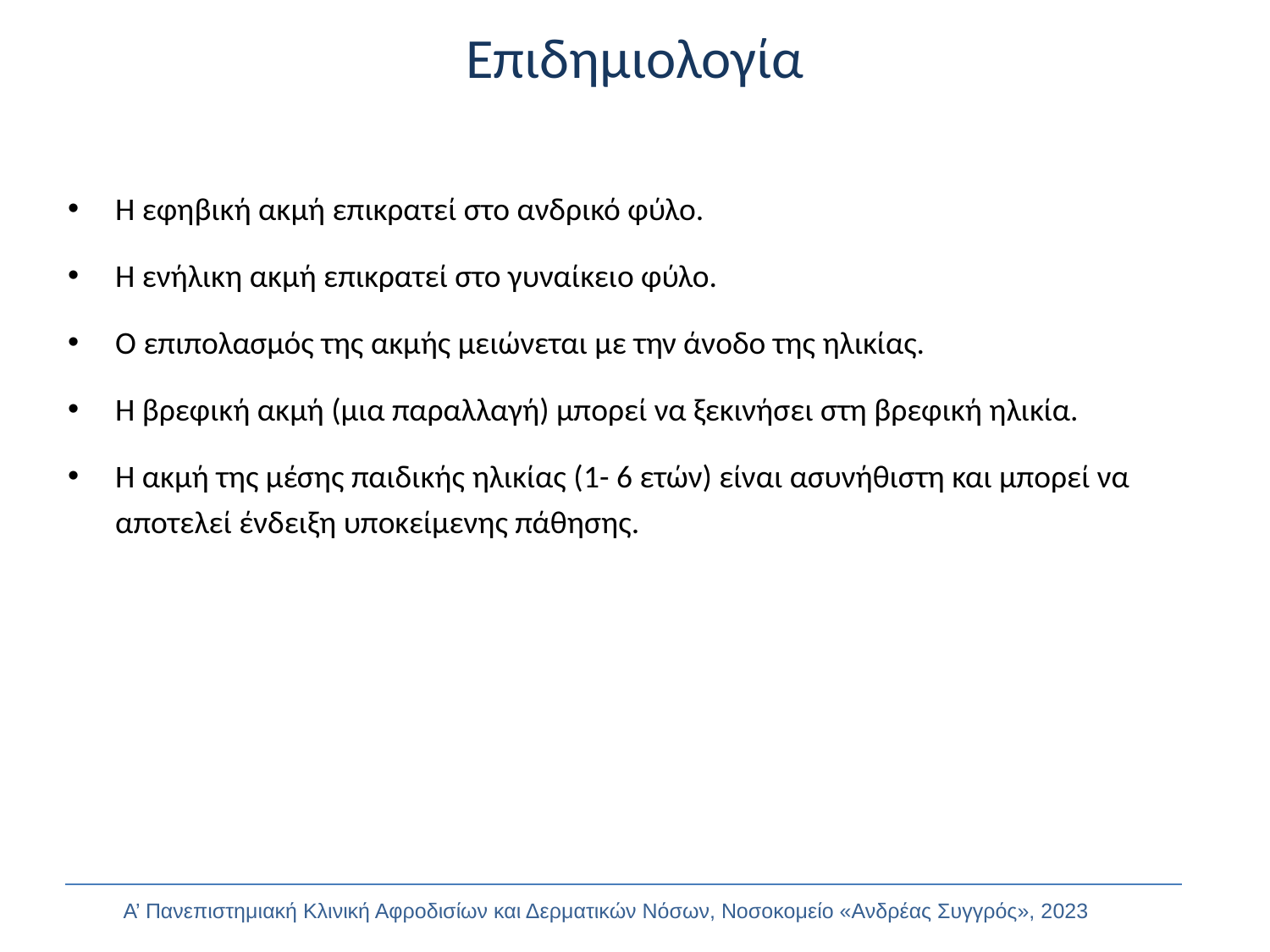

# Επιδημιολογία
Η εφηβική ακμή επικρατεί στο ανδρικό φύλο.
Η ενήλικη ακμή επικρατεί στο γυναίκειο φύλο.
Ο επιπολασμός της ακμής μειώνεται με την άνοδο της ηλικίας.
Η βρεφική ακμή (μια παραλλαγή) μπορεί να ξεκινήσει στη βρεφική ηλικία.
Η ακμή της μέσης παιδικής ηλικίας (1- 6 ετών) είναι ασυνήθιστη και μπορεί να αποτελεί ένδειξη υποκείμενης πάθησης.

Α’ Πανεπιστημιακή Κλινική Αφροδισίων και Δερματικών Νόσων, Νοσοκομείο «Ανδρέας Συγγρός», 2023